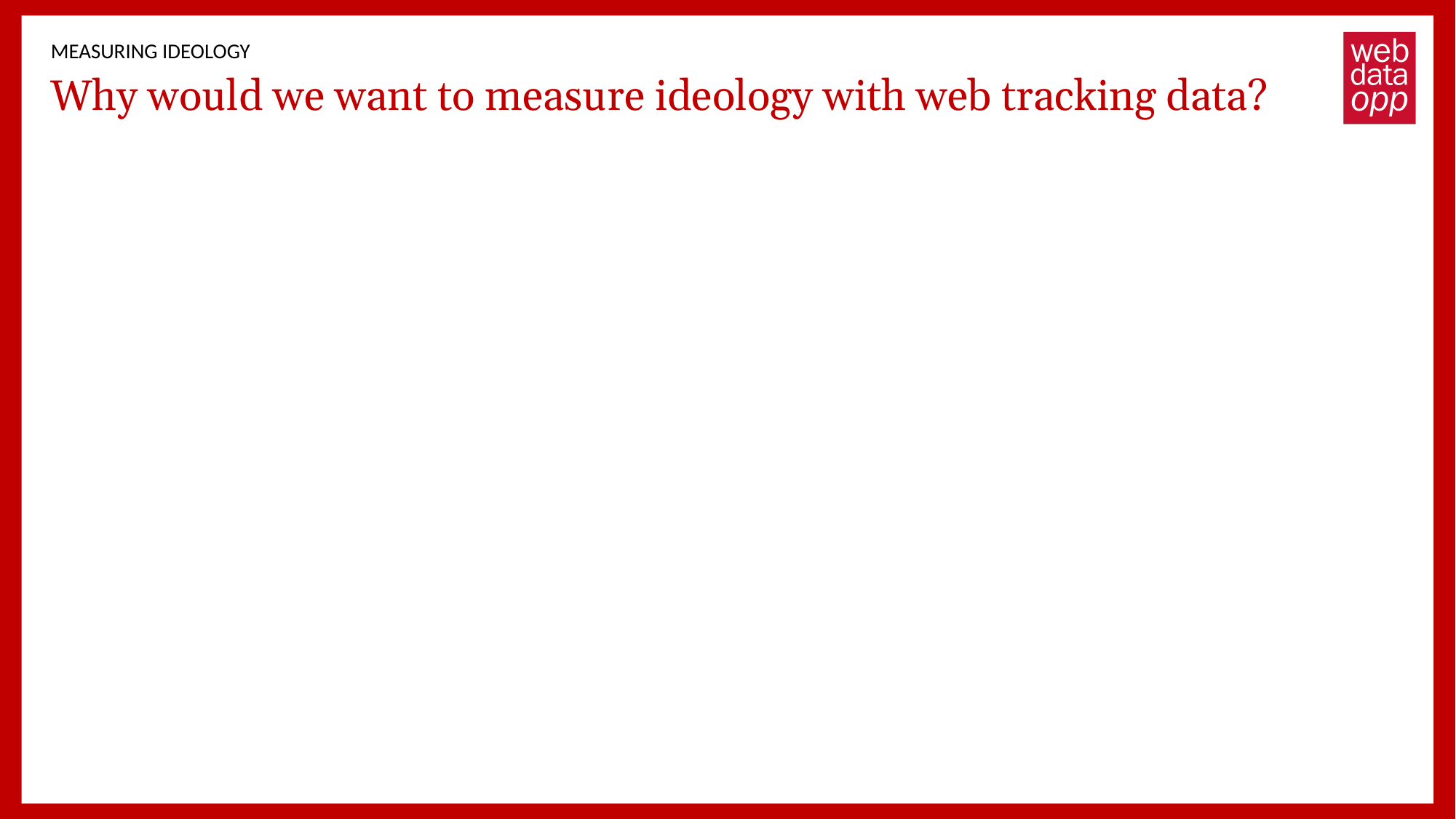

MEASURING IDEOLOGY
# Why would we want to measure ideology with web tracking data?